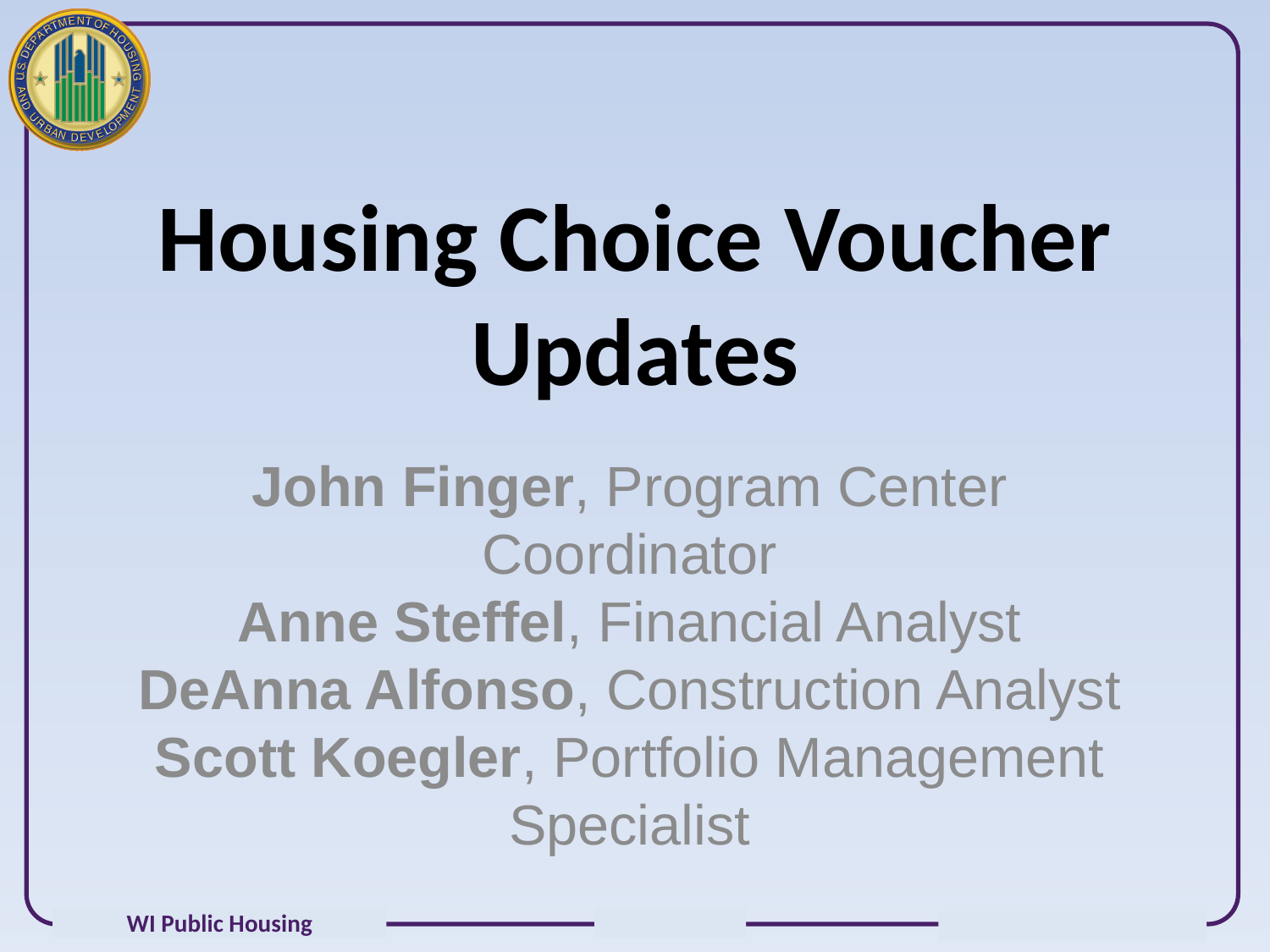

# Housing Choice Voucher Updates
John Finger, Program Center Coordinator
Anne Steffel, Financial Analyst
DeAnna Alfonso, Construction Analyst
Scott Koegler, Portfolio Management Specialist